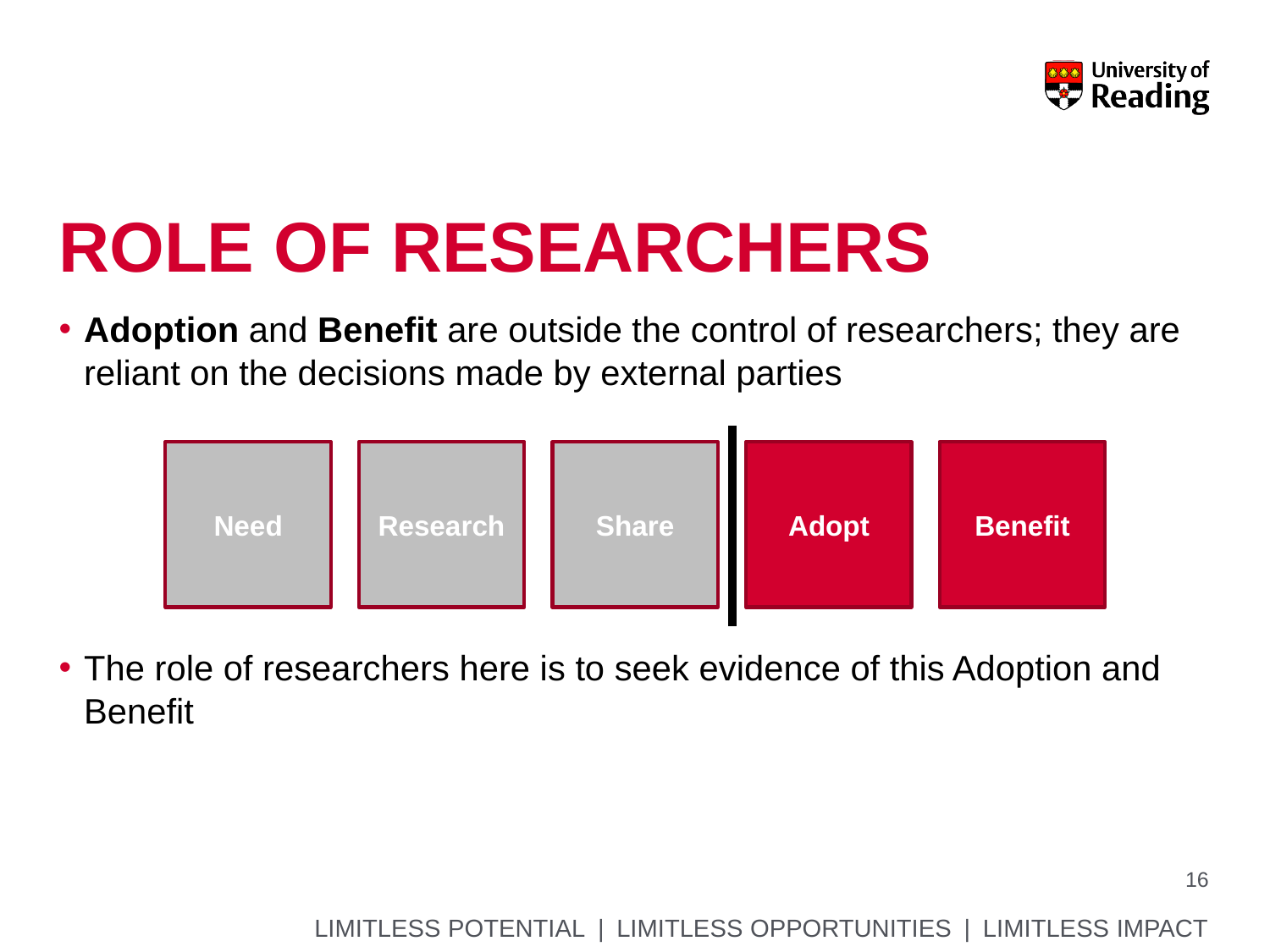

# Role of Researchers
Adoption and Benefit are outside the control of researchers; they are reliant on the decisions made by external parties

The role of researchers here is to seek evidence of this Adoption and Benefit
Need
Research
Share
Adopt
Benefit
16